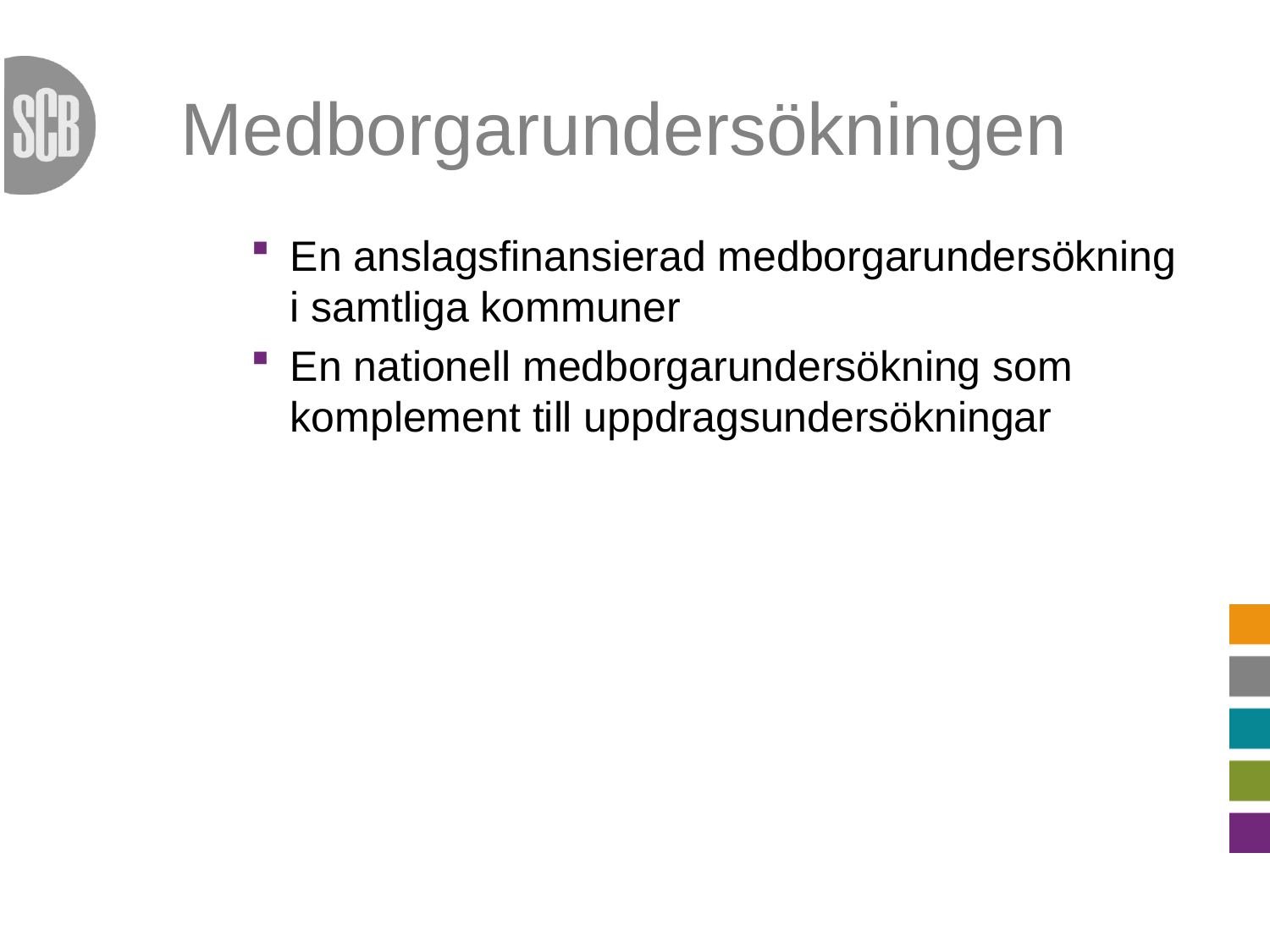

# Medborgarundersökningen
En anslagsfinansierad medborgarundersökning i samtliga kommuner
En nationell medborgarundersökning som komplement till uppdragsundersökningar